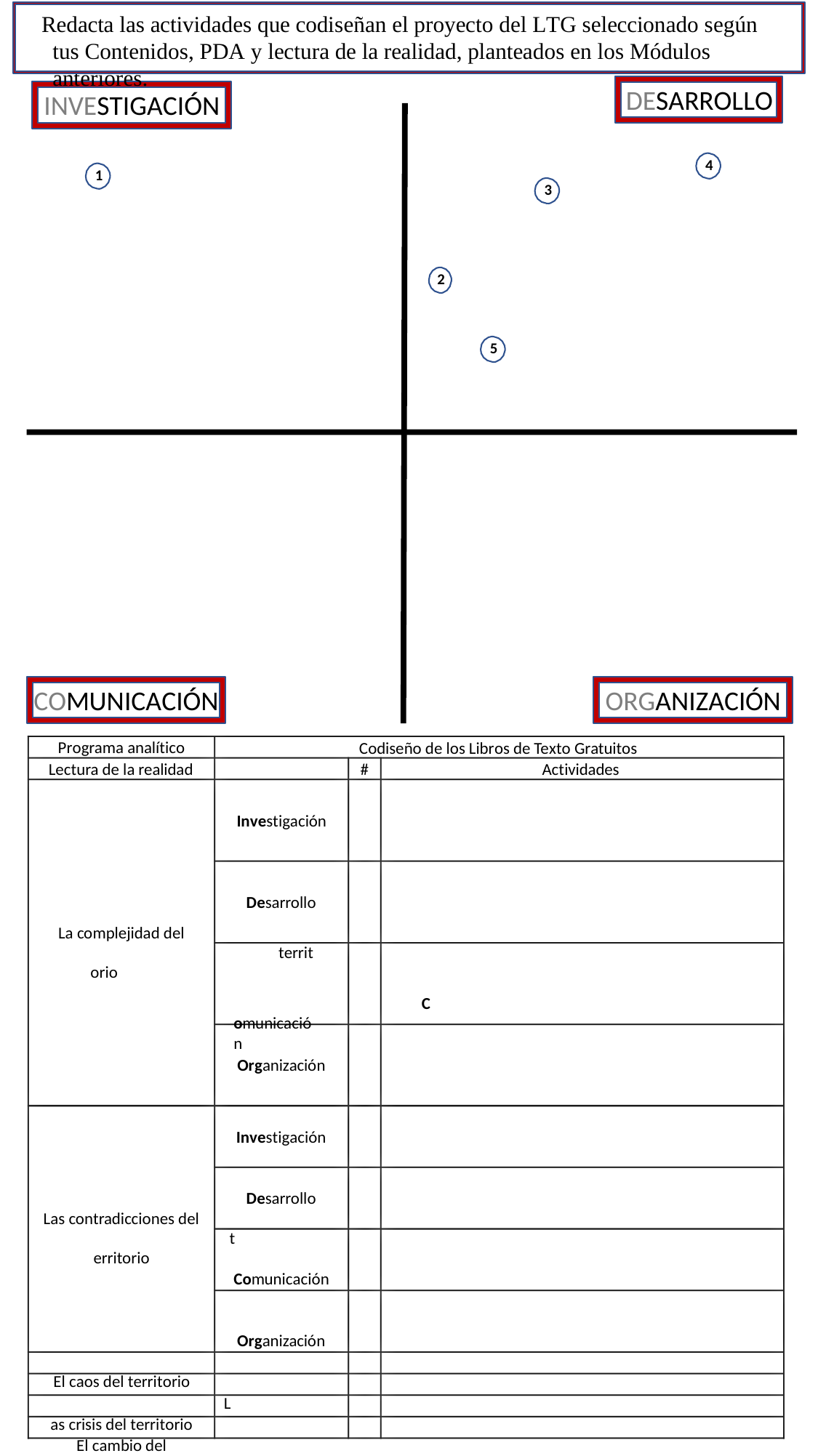

Redacta las actividades que codiseñan el proyecto del LTG seleccionado según tus Contenidos, PDA y lectura de la realidad, planteados en los Módulos anteriores.

DESARROLLO

INVESTIGACIÓN

4

1

3

2

5

COMUNICACIÓN
ORGANIZACIÓN

Programa analítico Lectura de la realidad
Codiseño de los Libros de Texto Gratuitos
#	Actividades
Investigación
Desarrollo La complejidad del
territorio

Comunicación
Organización
Investigación

Desarrollo Las contradicciones del
territorio
Comunicación

Organización El caos del territorio
Las crisis del territorio El cambio del territorio
Los conflictos del territorio